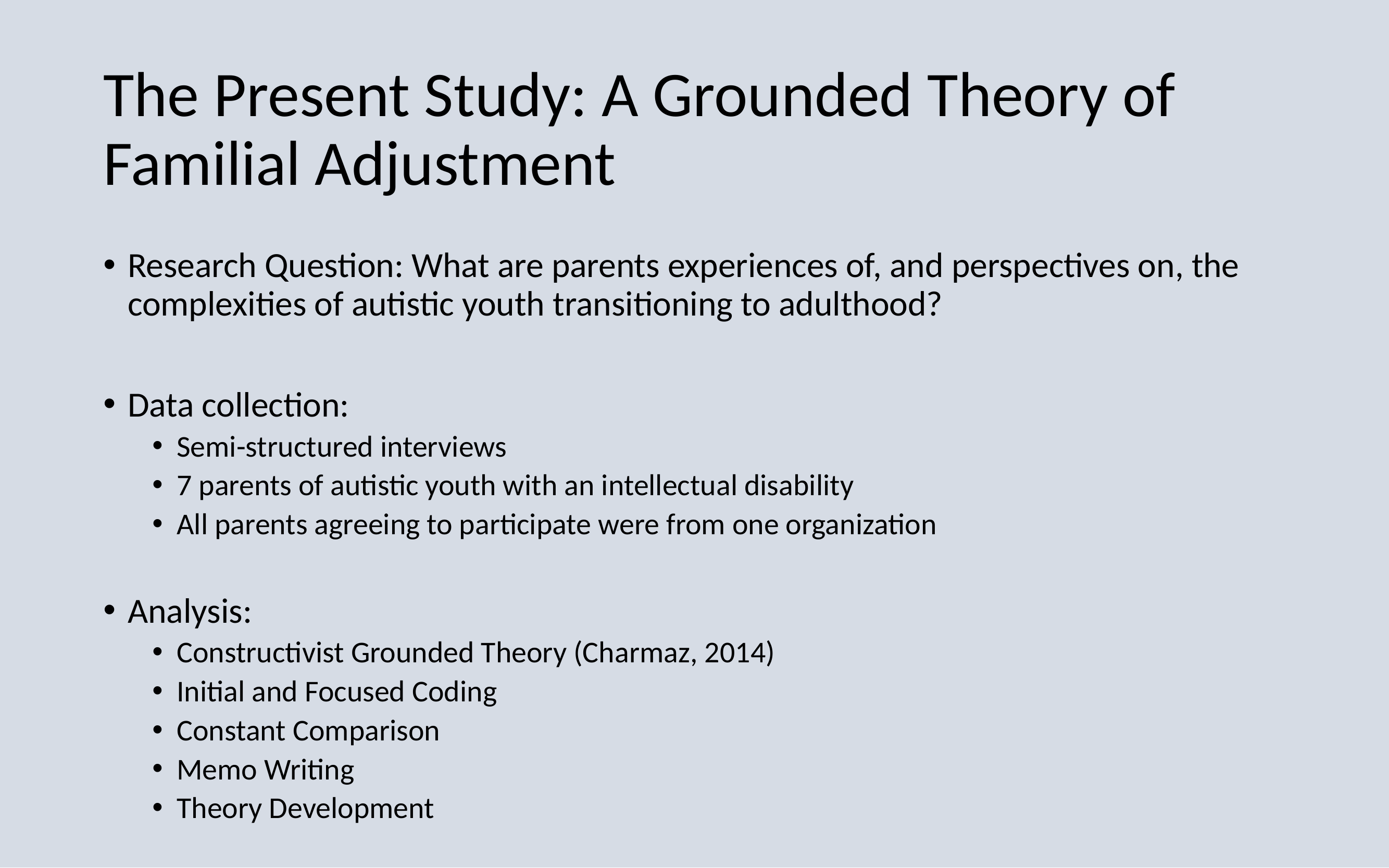

# The Present Study: A Grounded Theory of Familial Adjustment
Research Question: What are parents experiences of, and perspectives on, the complexities of autistic youth transitioning to adulthood?

Data collection:
Semi-structured interviews
7 parents of autistic youth with an intellectual disability
All parents agreeing to participate were from one organization

Analysis:
Constructivist Grounded Theory (Charmaz, 2014)
Initial and Focused Coding
Constant Comparison
Memo Writing
Theory Development